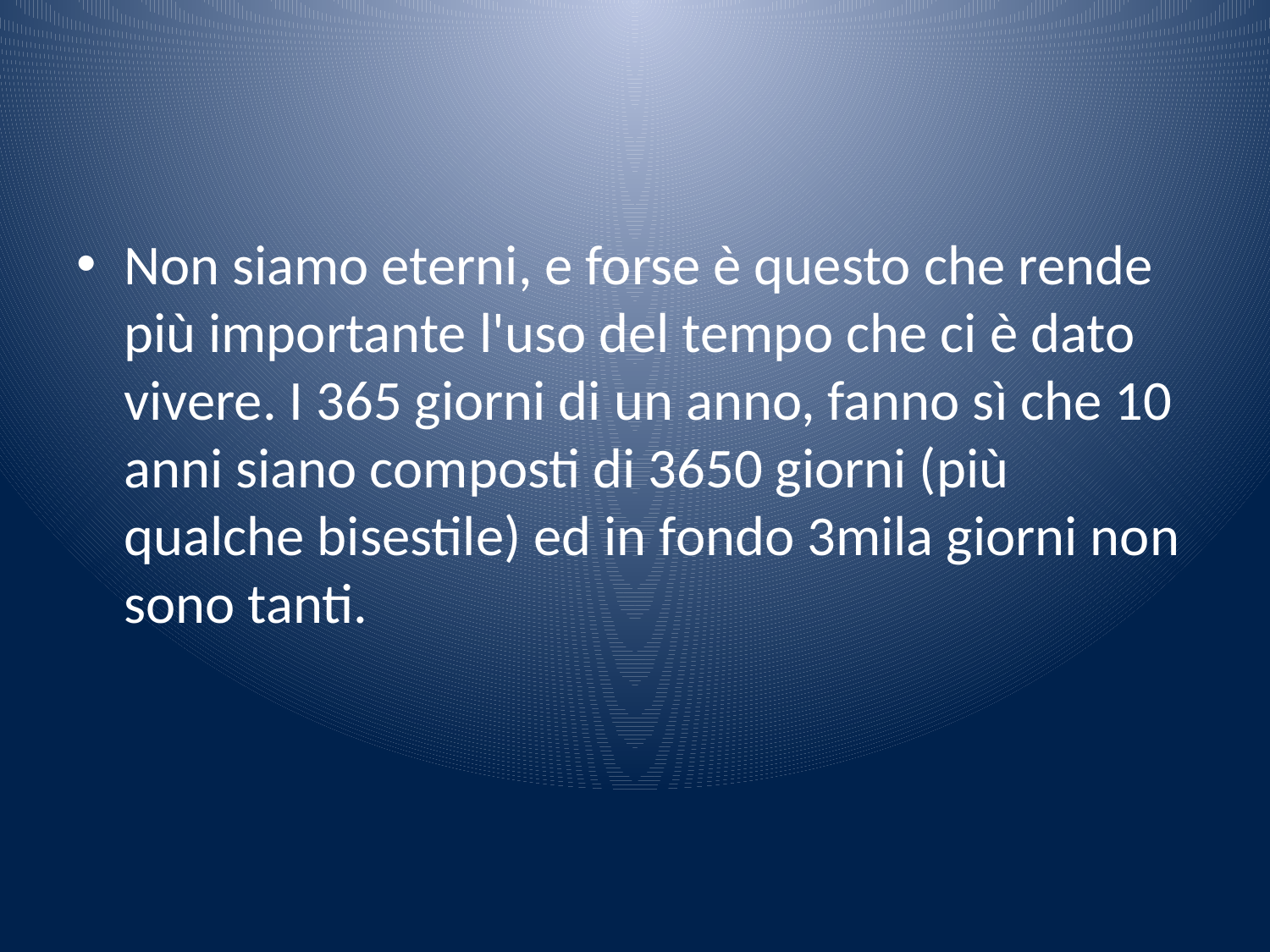

#
Non siamo eterni, e forse è questo che rende più importante l'uso del tempo che ci è dato vivere. I 365 giorni di un anno, fanno sì che 10 anni siano composti di 3650 giorni (più qualche bisestile) ed in fondo 3mila giorni non sono tanti.